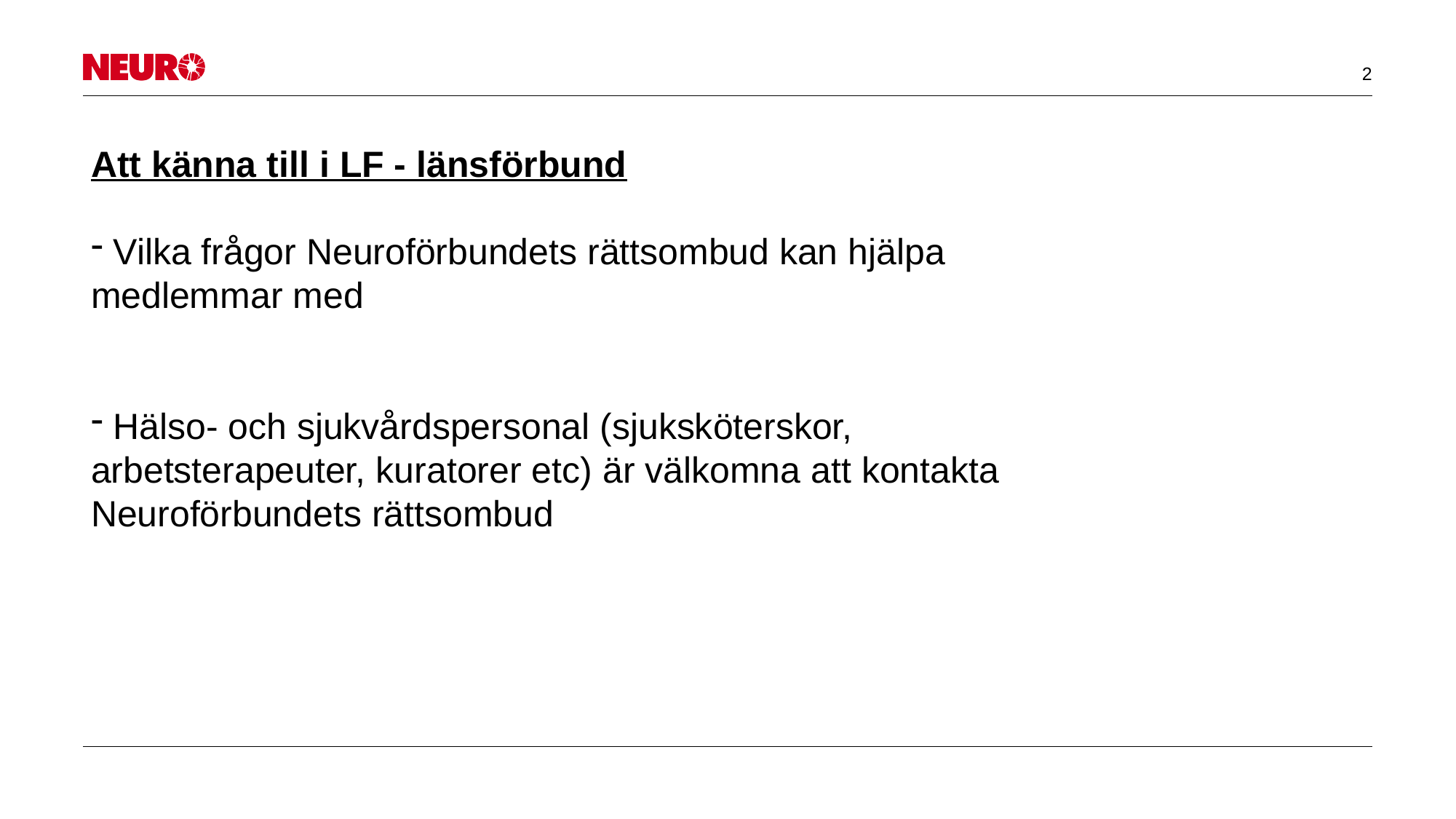

Att känna till i LF - länsförbund

 Vilka frågor Neuroförbundets rättsombud kan hjälpa medlemmar med

 Hälso- och sjukvårdspersonal (sjuksköterskor, arbetsterapeuter, kuratorer etc) är välkomna att kontakta Neuroförbundets rättsombud